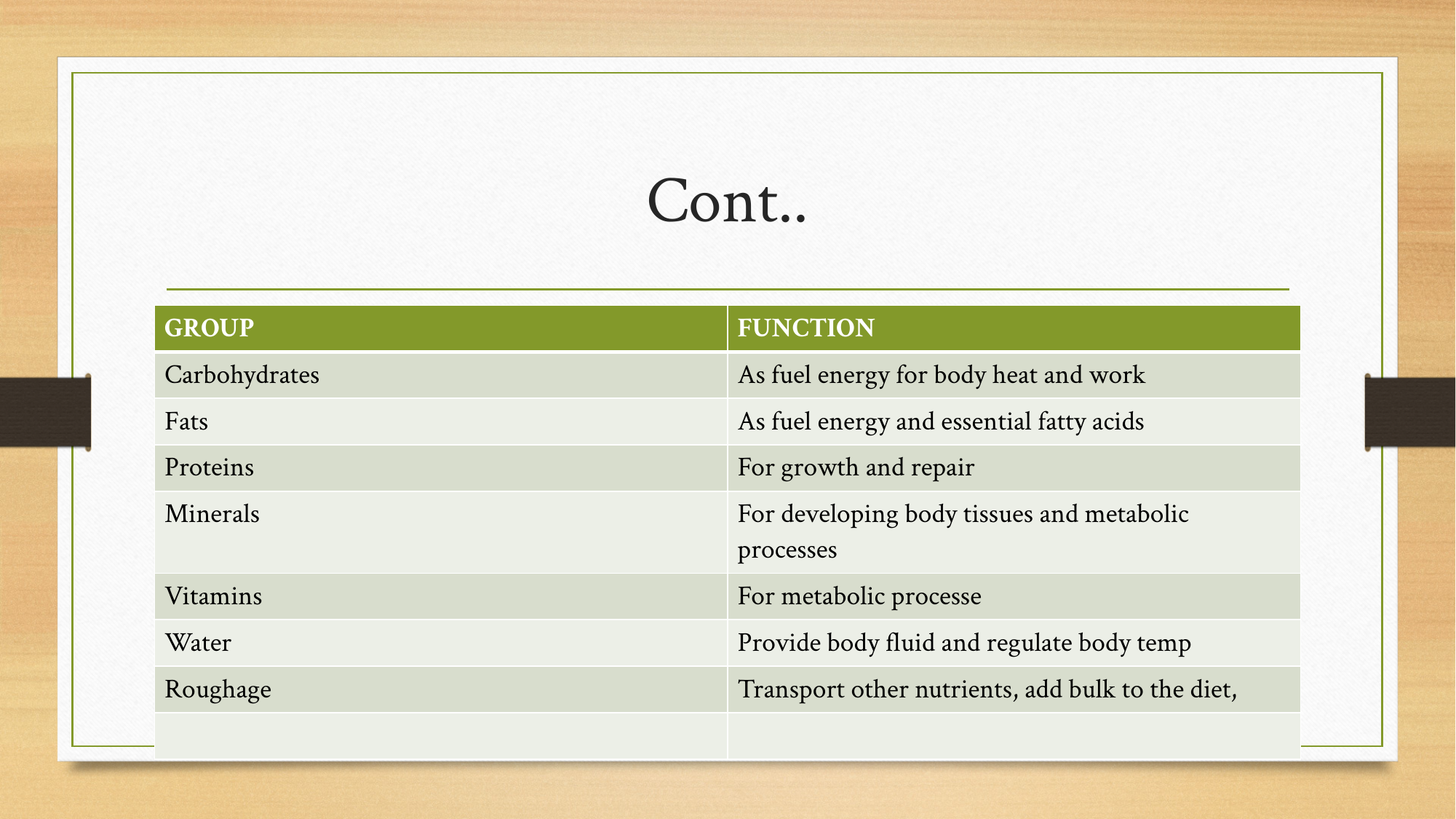

# Cont..
| GROUP | FUNCTION |
| --- | --- |
| Carbohydrates | As fuel energy for body heat and work |
| Fats | As fuel energy and essential fatty acids |
| Proteins | For growth and repair |
| Minerals | For developing body tissues and metabolic processes |
| Vitamins | For metabolic processe |
| Water | Provide body fluid and regulate body temp |
| Roughage | Transport other nutrients, add bulk to the diet, |
|  |  |